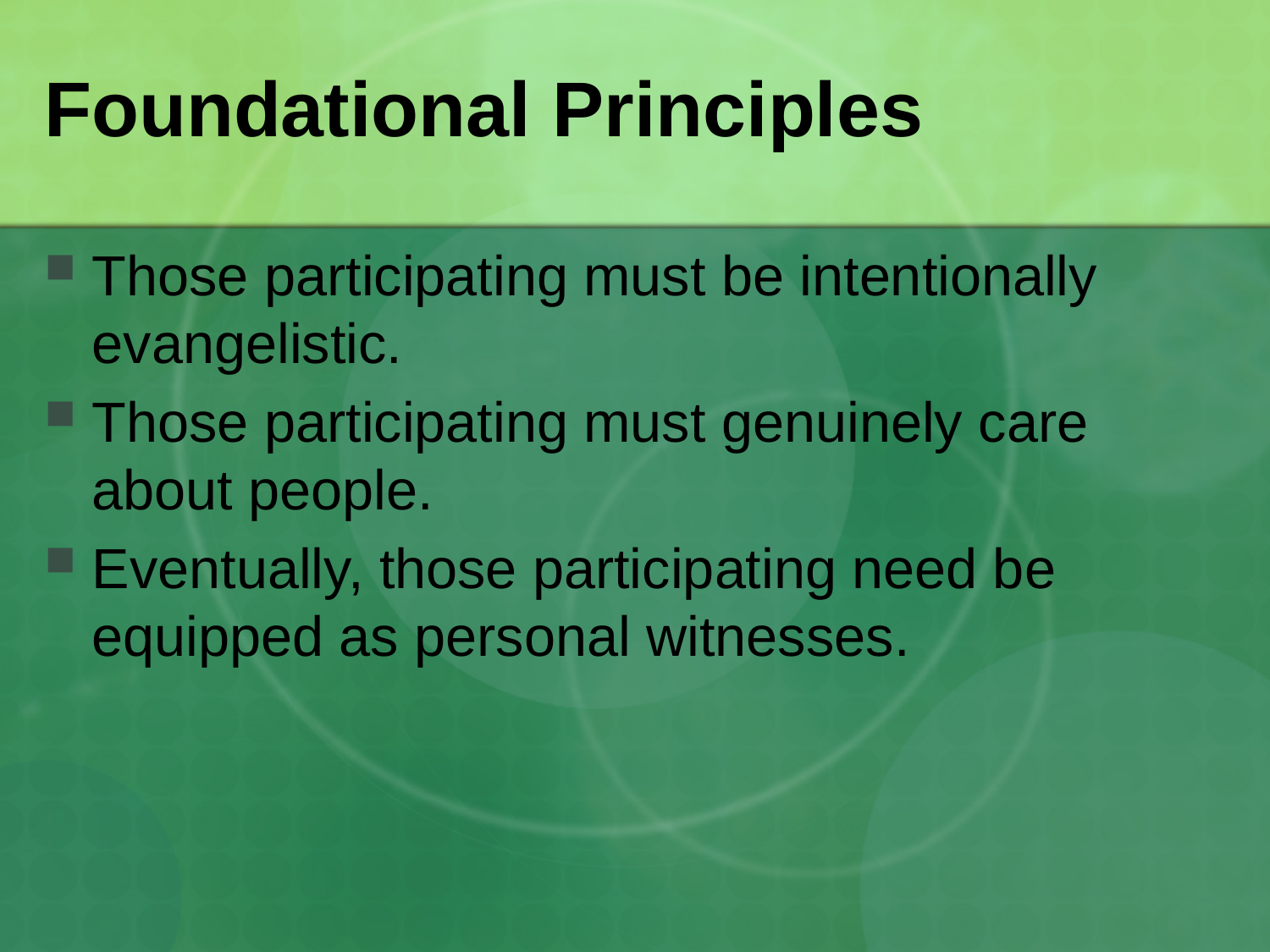

# Foundational Principles
Those participating must be intentionally evangelistic.
Those participating must genuinely care about people.
Eventually, those participating need be equipped as personal witnesses.